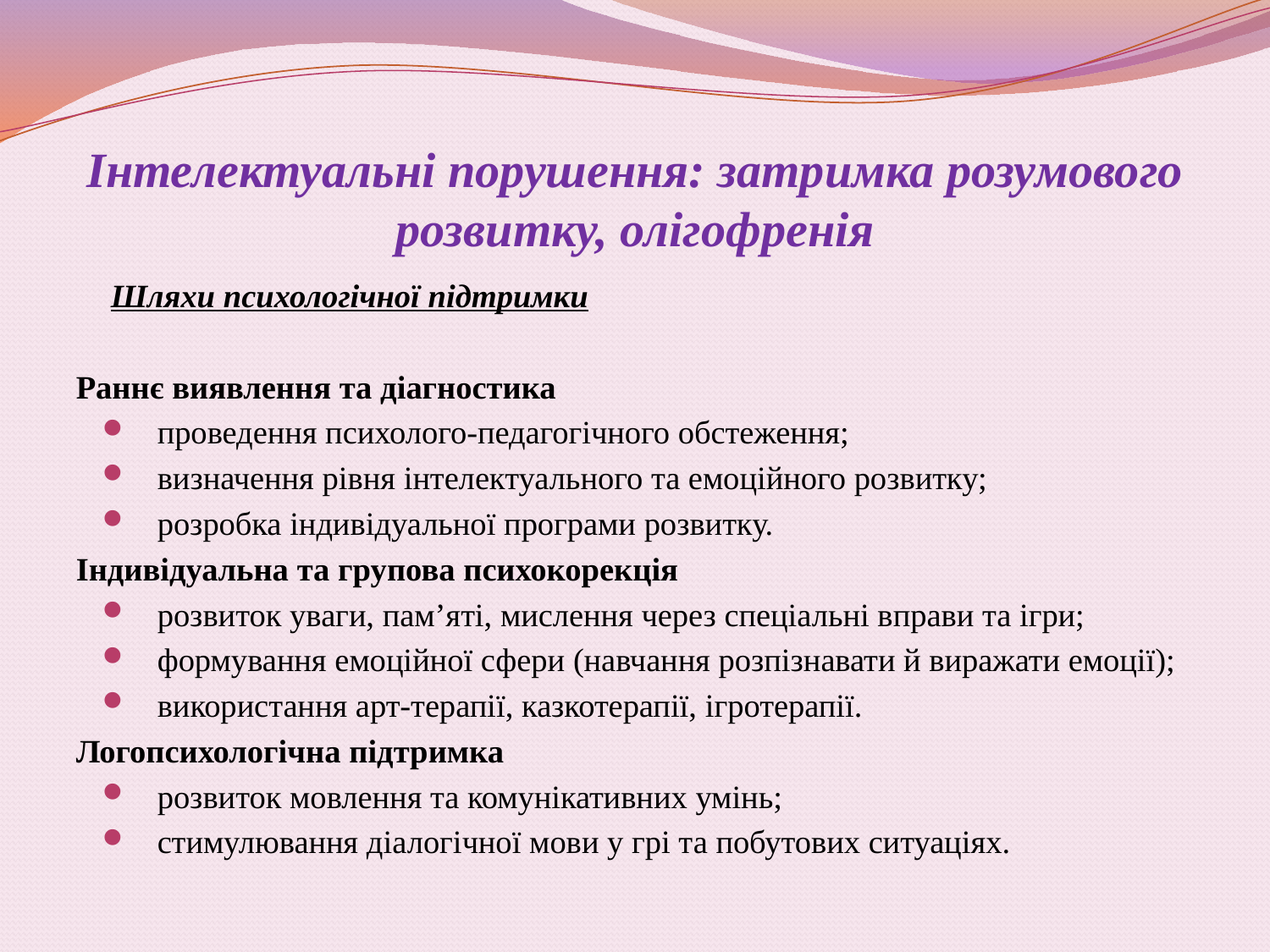

# Інтелектуальні порушення: затримка розумового розвитку, олігофренія
	Шляхи психологічної підтримки

Раннє виявлення та діагностика
проведення психолого-педагогічного обстеження;
визначення рівня інтелектуального та емоційного розвитку;
розробка індивідуальної програми розвитку.
Індивідуальна та групова психокорекція
розвиток уваги, пам’яті, мислення через спеціальні вправи та ігри;
формування емоційної сфери (навчання розпізнавати й виражати емоції);
використання арт-терапії, казкотерапії, ігротерапії.
Логопсихологічна підтримка
розвиток мовлення та комунікативних умінь;
стимулювання діалогічної мови у грі та побутових ситуаціях.